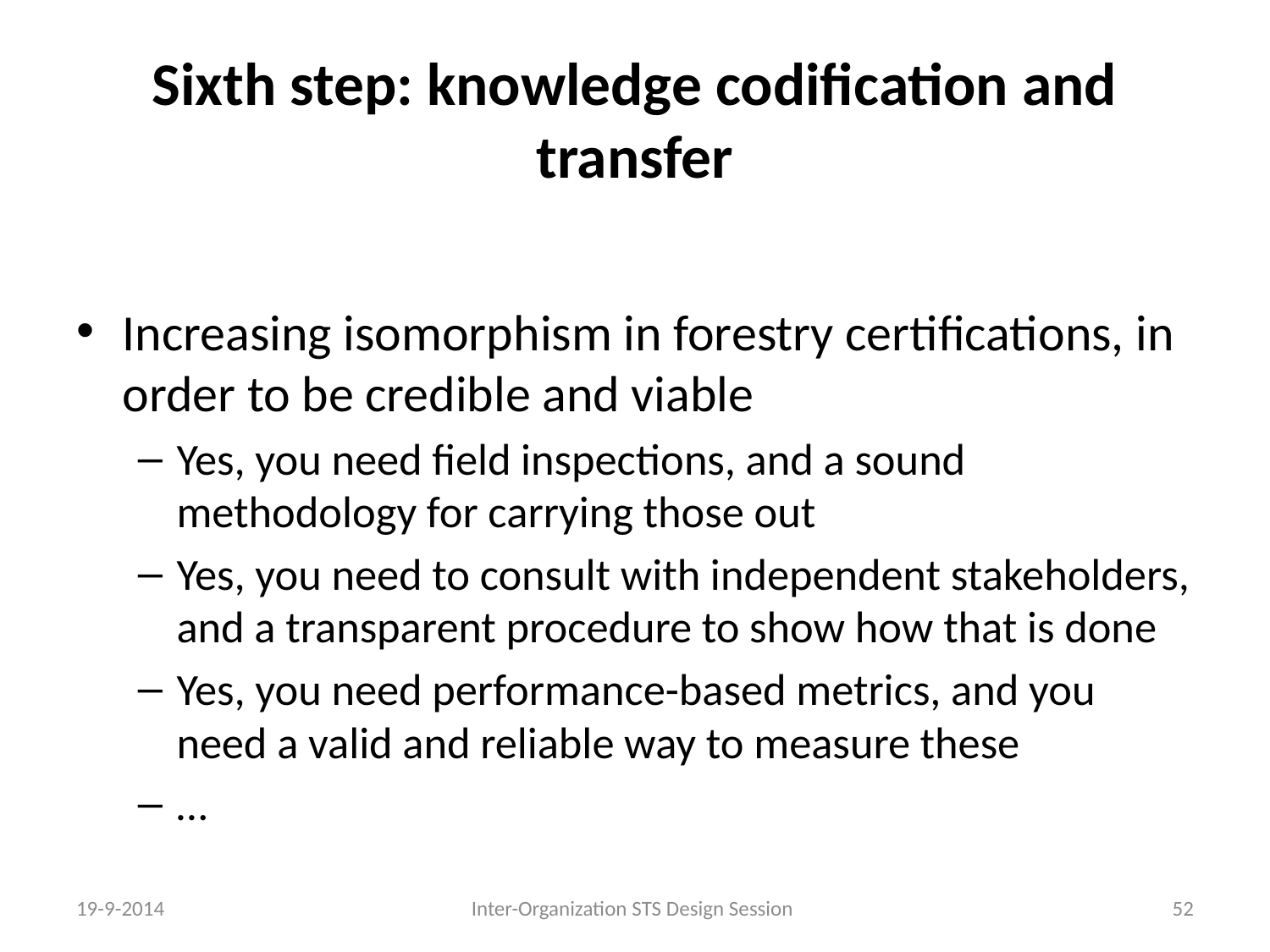

# Sixth step: knowledge codification and transfer

Increasing isomorphism in forestry certifications, in order to be credible and viable
Yes, you need field inspections, and a sound methodology for carrying those out
Yes, you need to consult with independent stakeholders, and a transparent procedure to show how that is done
Yes, you need performance-based metrics, and you need a valid and reliable way to measure these
…

19-9-2014
Inter-Organization STS Design Session
52